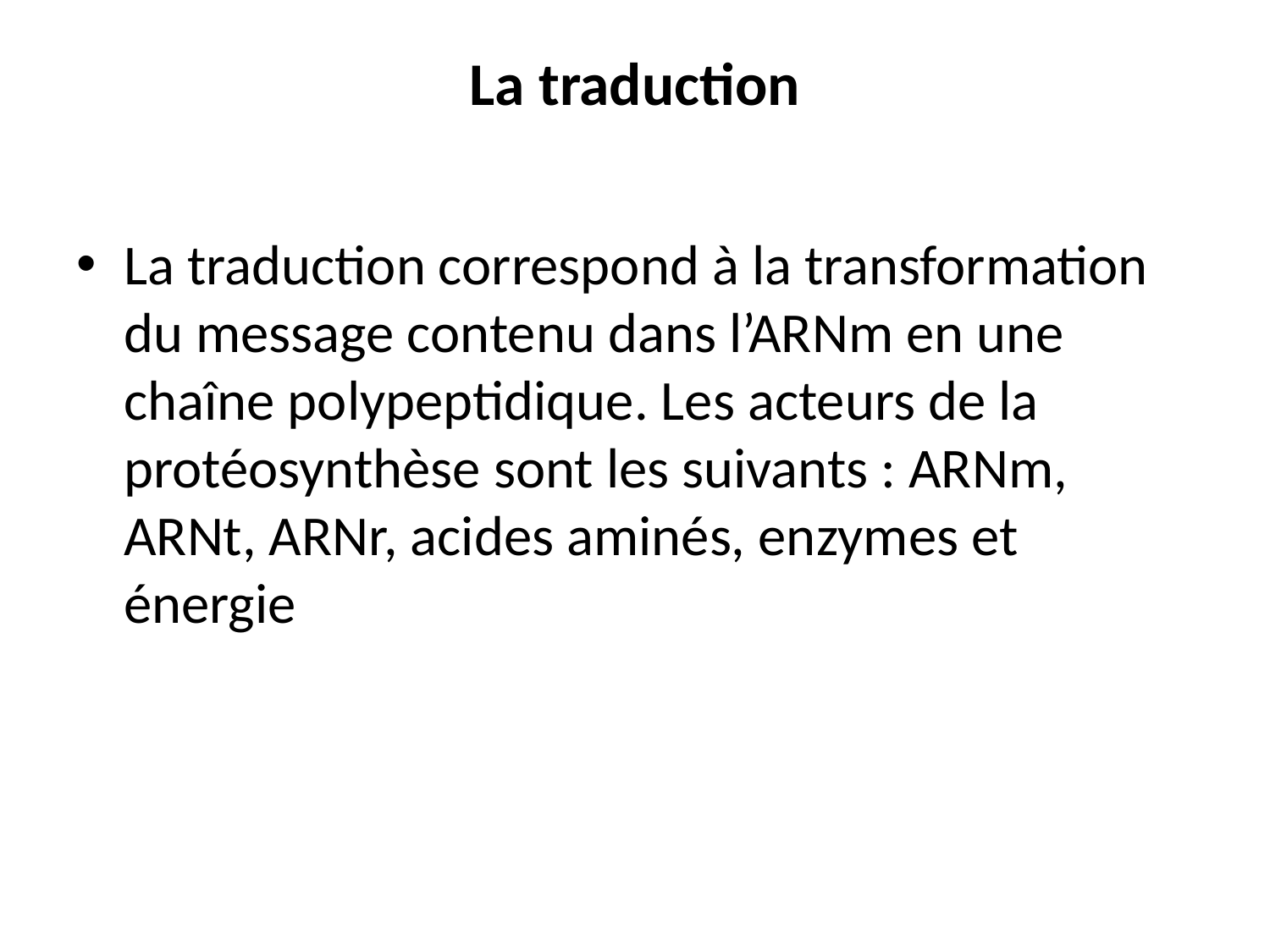

# La traduction
La traduction correspond à la transformation du message contenu dans l’ARNm en une chaîne polypeptidique. Les acteurs de la protéosynthèse sont les suivants : ARNm, ARNt, ARNr, acides aminés, enzymes et énergie